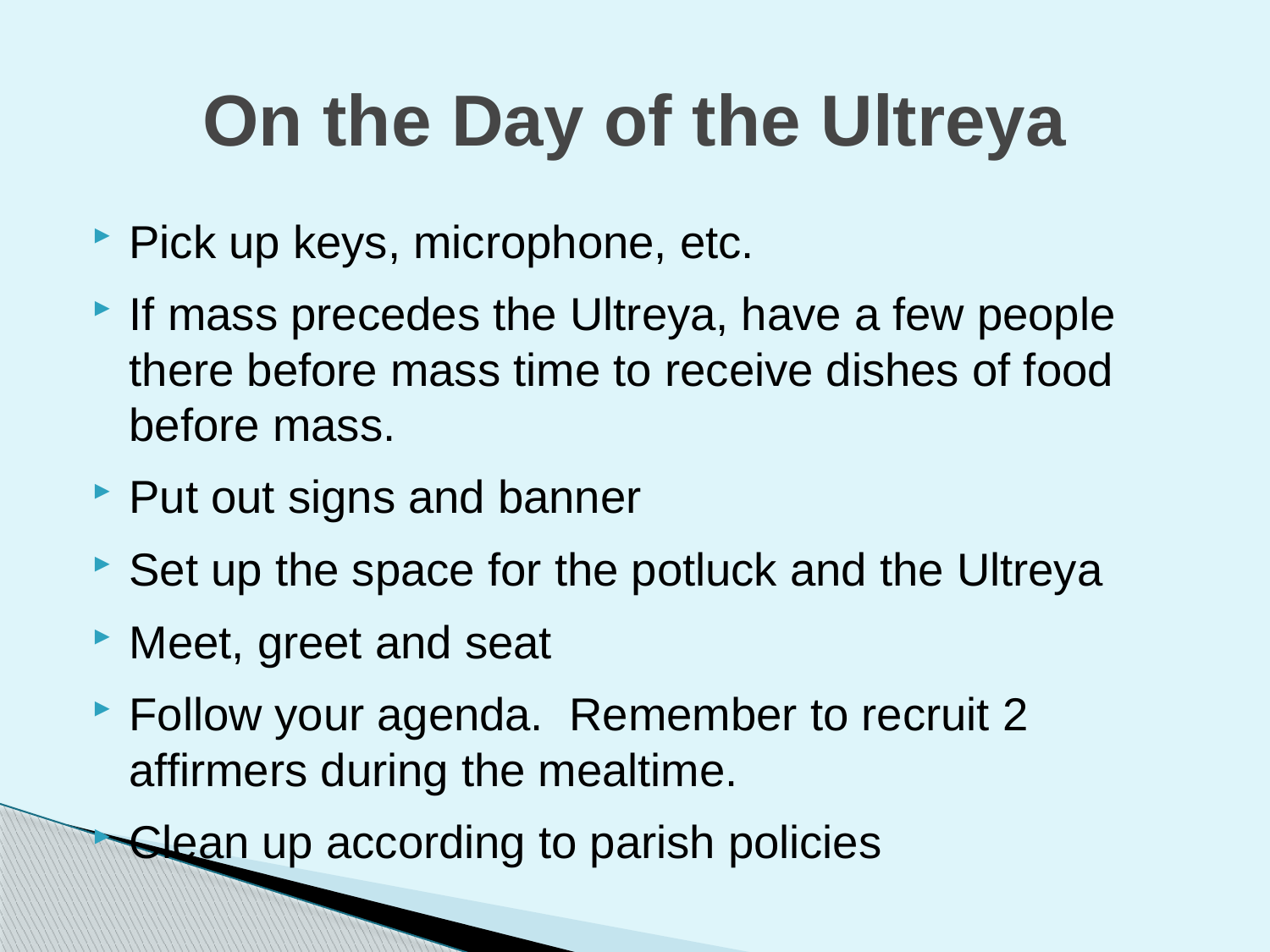

# On the Day of the Ultreya
Pick up keys, microphone, etc.
If mass precedes the Ultreya, have a few people there before mass time to receive dishes of food before mass.
Put out signs and banner
Set up the space for the potluck and the Ultreya
Meet, greet and seat
Follow your agenda.  Remember to recruit 2 affirmers during the mealtime.
Clean up according to parish policies